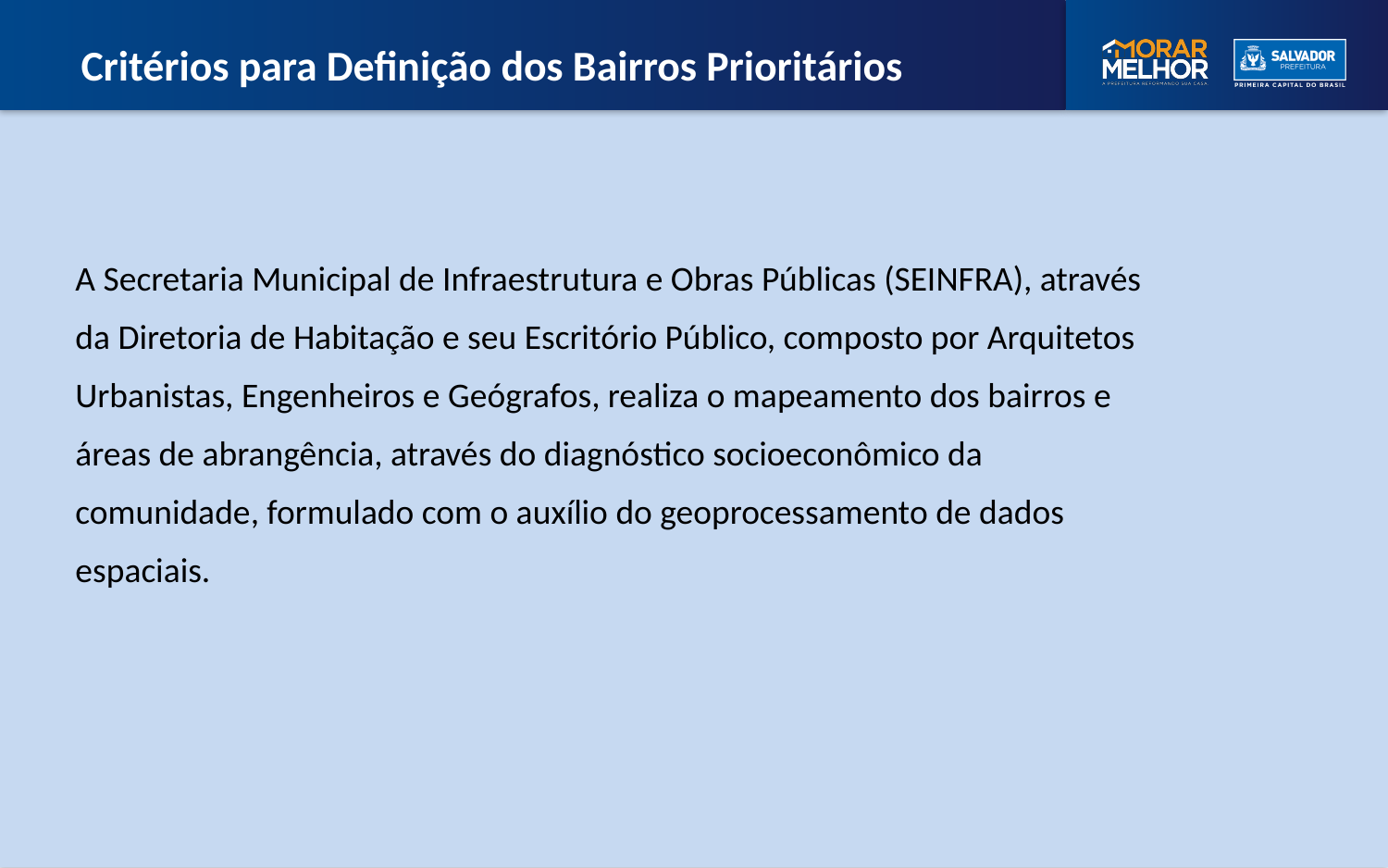

Critérios para Definição dos Bairros Prioritários

A Secretaria Municipal de Infraestrutura e Obras Públicas (SEINFRA), através da Diretoria de Habitação e seu Escritório Público, composto por Arquitetos Urbanistas, Engenheiros e Geógrafos, realiza o mapeamento dos bairros e áreas de abrangência, através do diagnóstico socioeconômico da comunidade, formulado com o auxílio do geoprocessamento de dados espaciais.